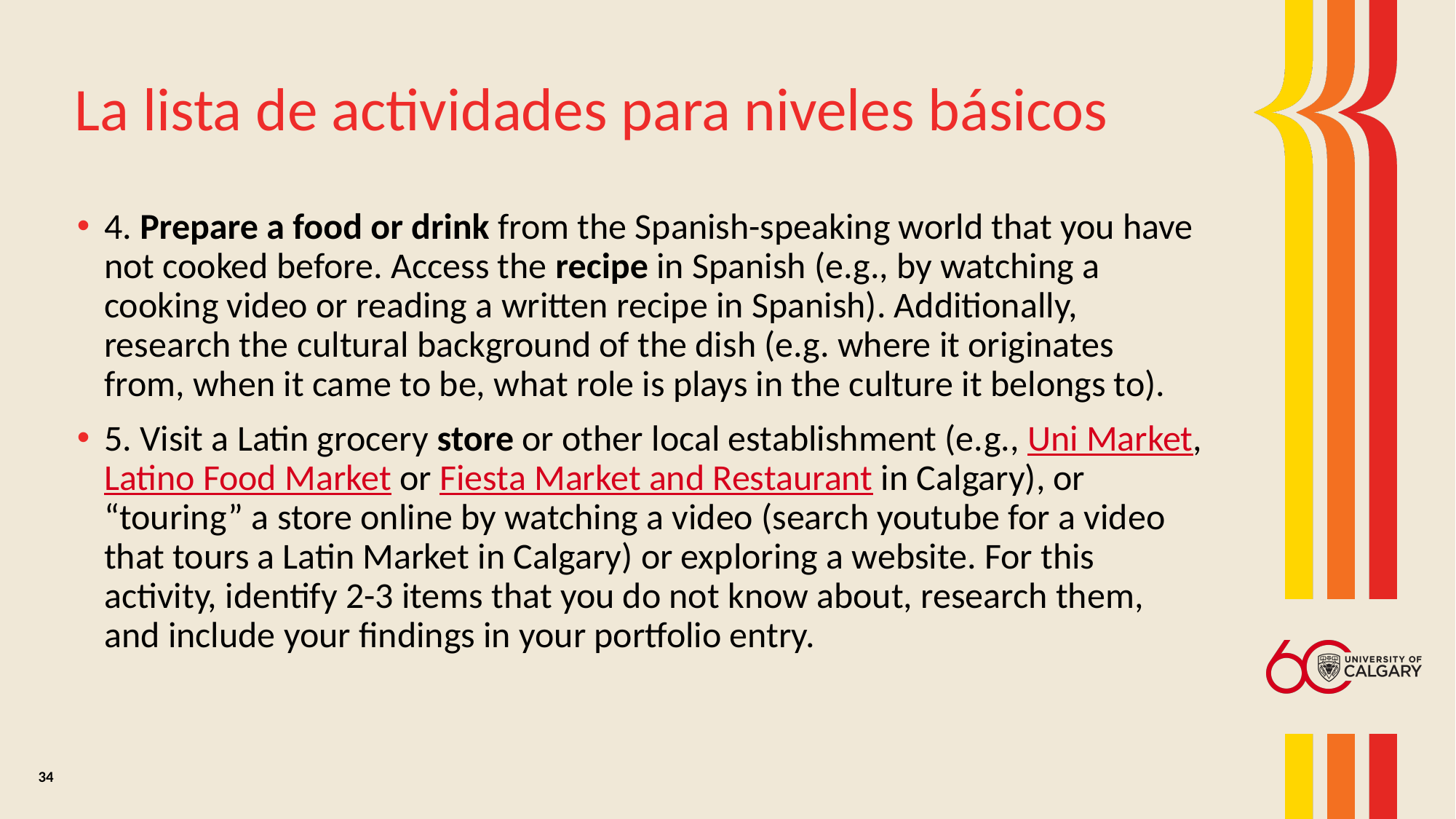

# La lista de actividades para niveles básicos
4. Prepare a food or drink from the Spanish-speaking world that you have not cooked before. Access the recipe in Spanish (e.g., by watching a cooking video or reading a written recipe in Spanish). Additionally, research the cultural background of the dish (e.g. where it originates from, when it came to be, what role is plays in the culture it belongs to).
5. Visit a Latin grocery store or other local establishment (e.g., Uni Market, Latino Food Market or Fiesta Market and Restaurant in Calgary), or “touring” a store online by watching a video (search youtube for a video that tours a Latin Market in Calgary) or exploring a website. For this activity, identify 2-3 items that you do not know about, research them, and include your findings in your portfolio entry.